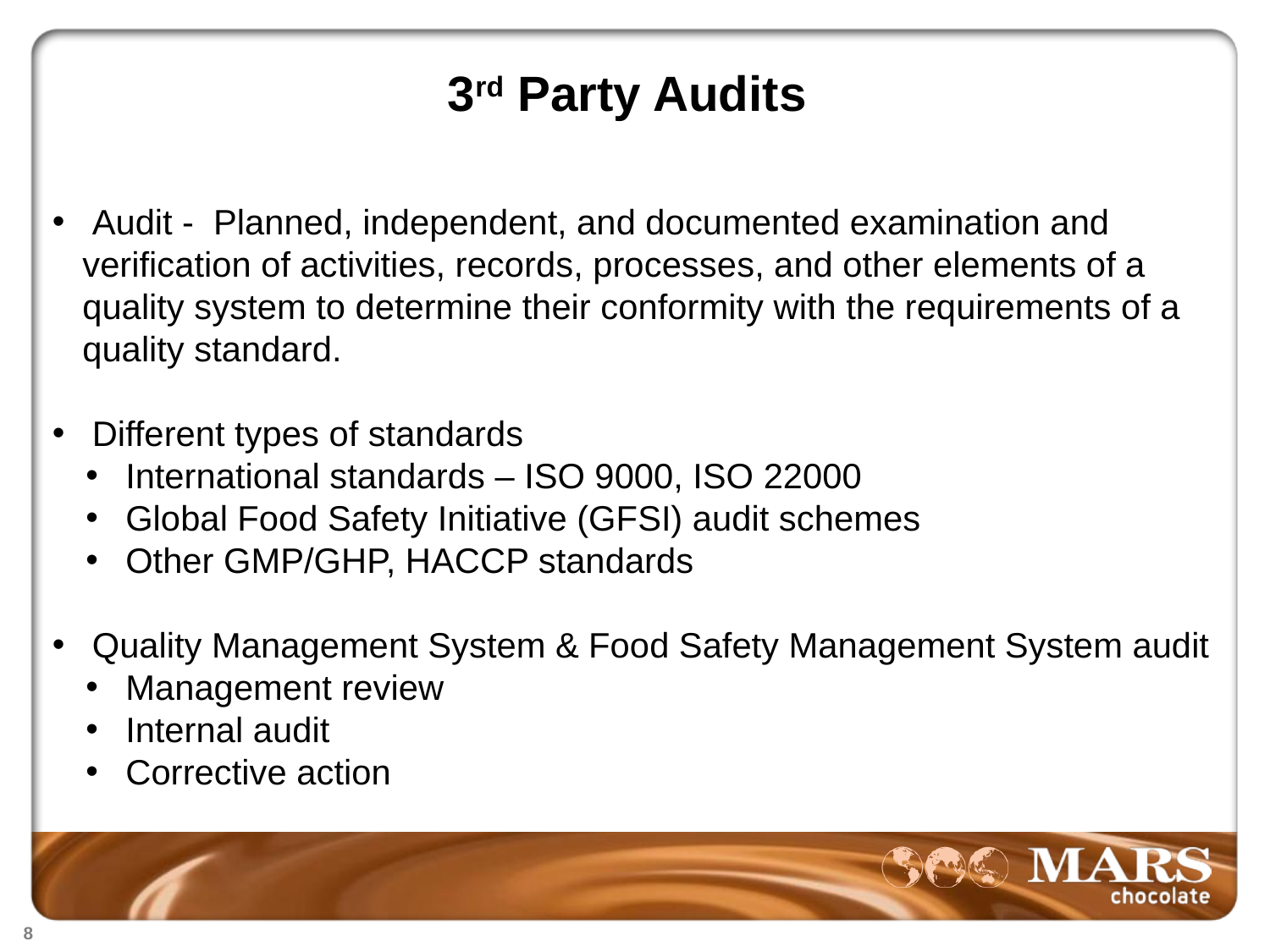

# 3rd Party Audits
 Audit -  Planned, independent, and documented examination and verification of activities, records, processes, and other elements of a quality system to determine their conformity with the requirements of a quality standard.

 Different types of standards
 International standards – ISO 9000, ISO 22000
 Global Food Safety Initiative (GFSI) audit schemes
 Other GMP/GHP, HACCP standards

 Quality Management System & Food Safety Management System audit
 Management review
 Internal audit
 Corrective action

8